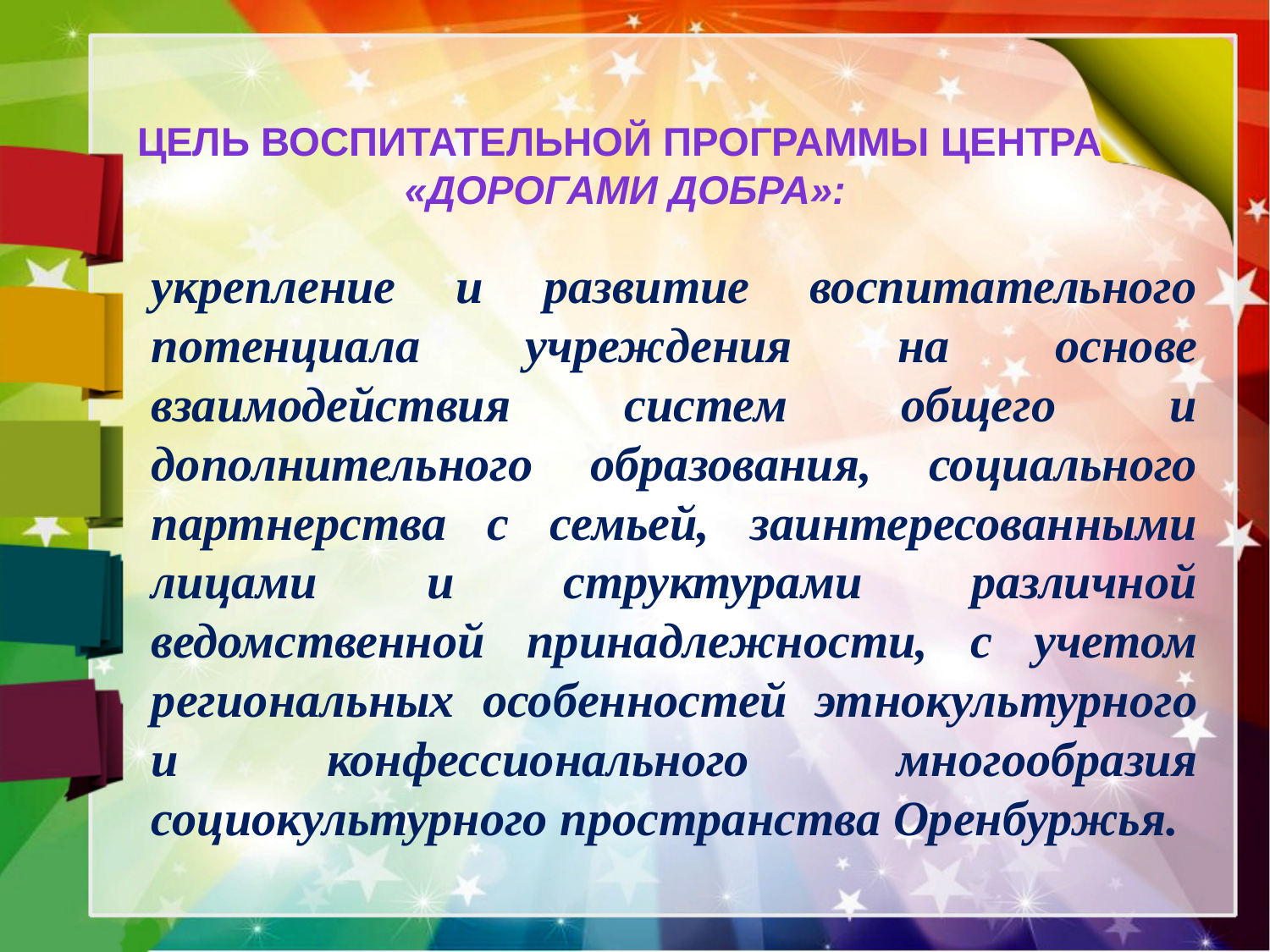

Цель воспитательной программы Центра
«Дорогами добра»:
укрепление и развитие воспитательного потенциала учреждения на основе взаимодействия систем общего и дополнительного образования, социального партнерства с семьей, заинтересованными лицами и структурами различной ведомственной принадлежности, с учетом региональных особенностей этнокультурного и конфессионального многообразия социокультурного пространства Оренбуржья.